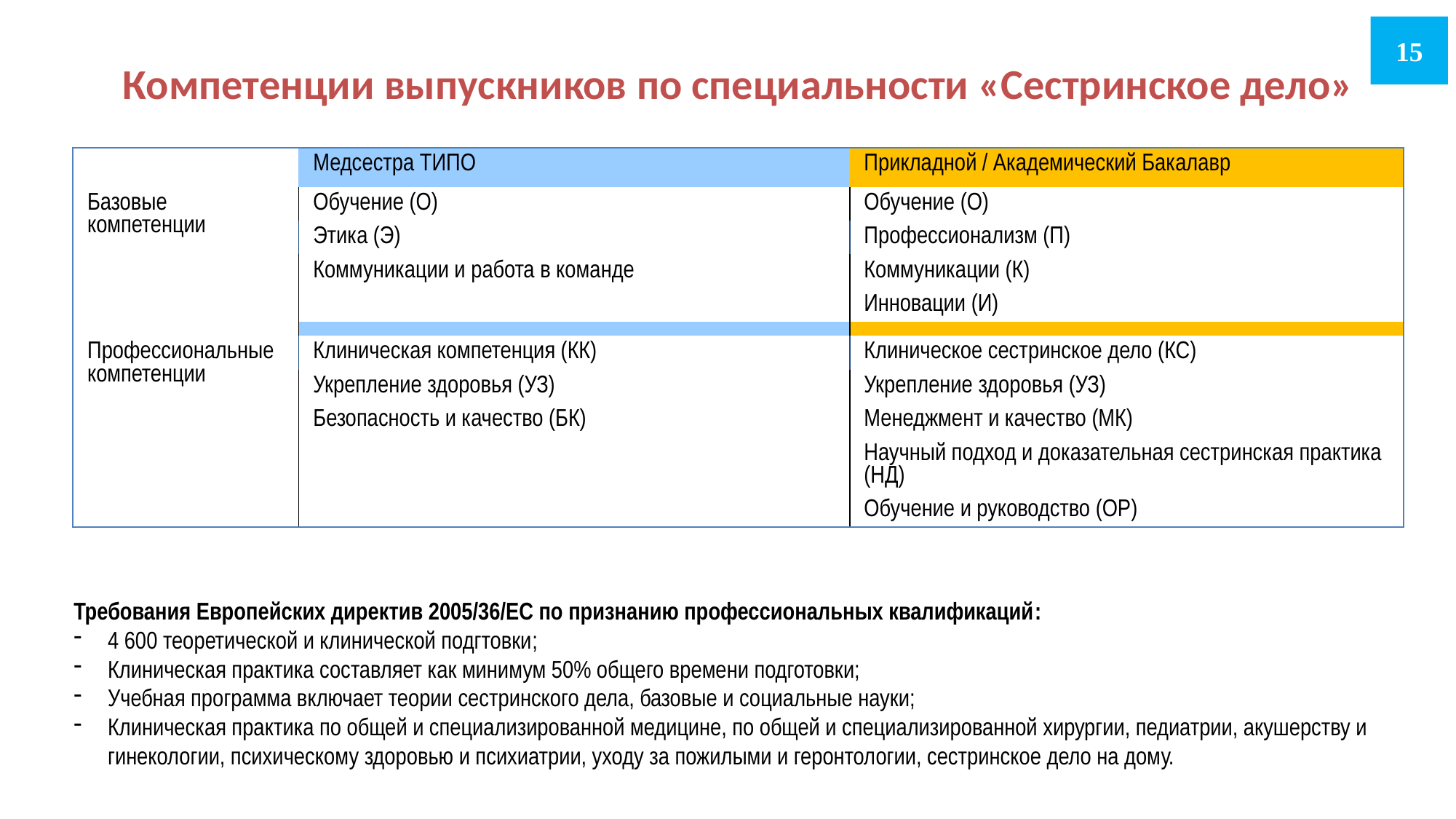

15
# Компетенции выпускников по специальности «Сестринское дело»
|  | Медсестра ТИПО | Прикладной / Академический Бакалавр |
| --- | --- | --- |
| Базовые компетенции | Обучение (О) | Обучение (О) |
|  | Этика (Э) | Профессионализм (П) |
|  | Коммуникации и работа в команде | Коммуникации (К) |
|  |  | Инновации (И) |
|  |  |  |
| Профессиональные компетенции | Клиническая компетенция (КК) | Клиническое сестринское дело (КС) |
|  | Укрепление здоровья (УЗ) | Укрепление здоровья (УЗ) |
|  | Безопасность и качество (БК) | Менеджмент и качество (МК) |
|  |  | Научный подход и доказательная сестринская практика (НД) |
|  |  | Обучение и руководство (ОР) |
Требования Европейских директив 2005/36/ЕС по признанию профессиональных квалификаций:
4 600 теоретической и клинической подгтовки;
Клиническая практика составляет как минимум 50% общего времени подготовки;
Учебная программа включает теории сестринского дела, базовые и социальные науки;
Клиническая практика по общей и специализированной медицине, по общей и специализированной хирургии, педиатрии, акушерству и гинекологии, психическому здоровью и психиатрии, уходу за пожилыми и геронтологии, сестринское дело на дому.